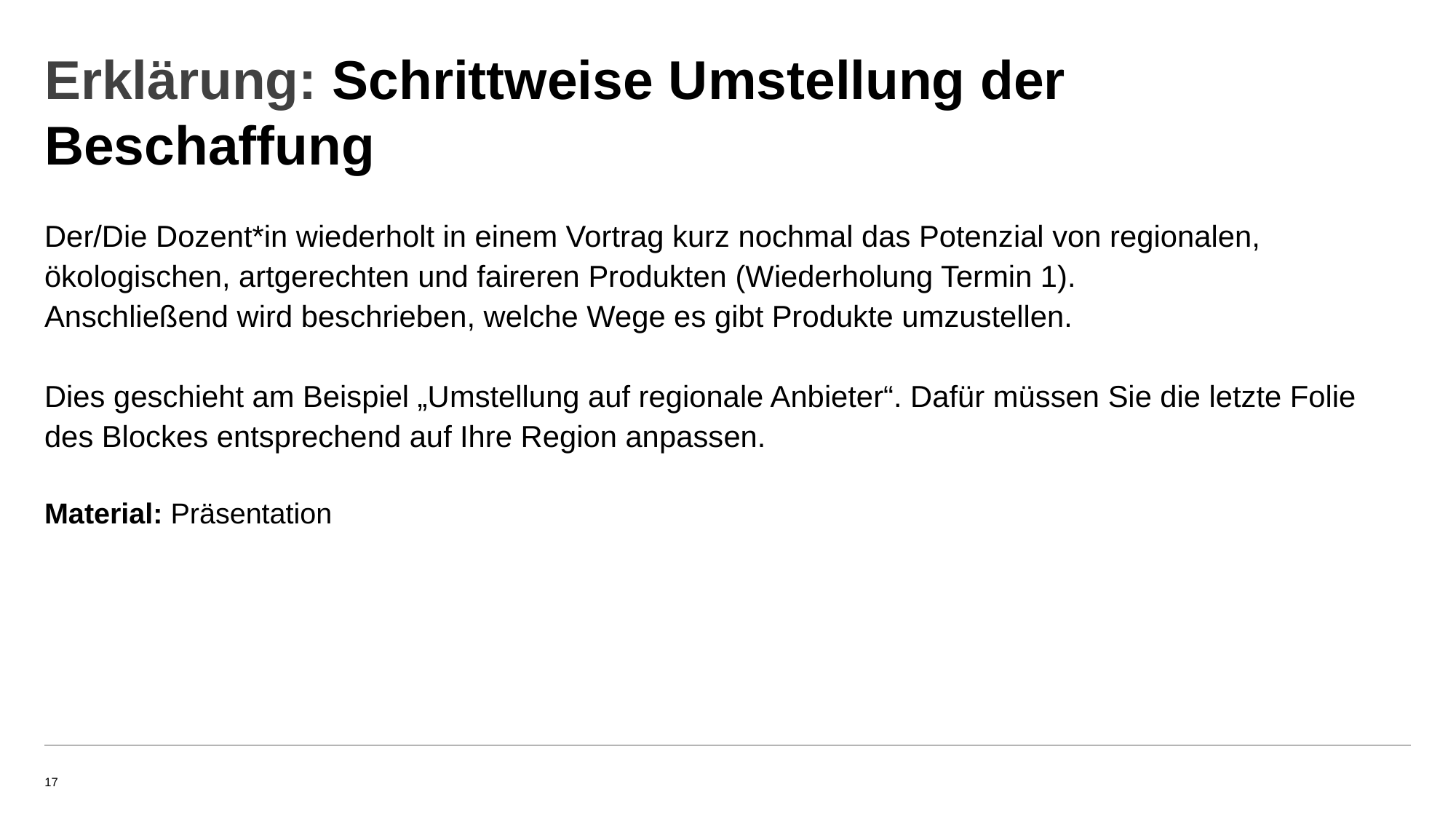

# Erklärung: Schrittweise Umstellung der Beschaffung
Der/Die Dozent*in wiederholt in einem Vortrag kurz nochmal das Potenzial von regionalen, ökologischen, artgerechten und faireren Produkten (Wiederholung Termin 1).
Anschließend wird beschrieben, welche Wege es gibt Produkte umzustellen.

Dies geschieht am Beispiel „Umstellung auf regionale Anbieter“. Dafür müssen Sie die letzte Folie des Blockes entsprechend auf Ihre Region anpassen.

Material: Präsentation